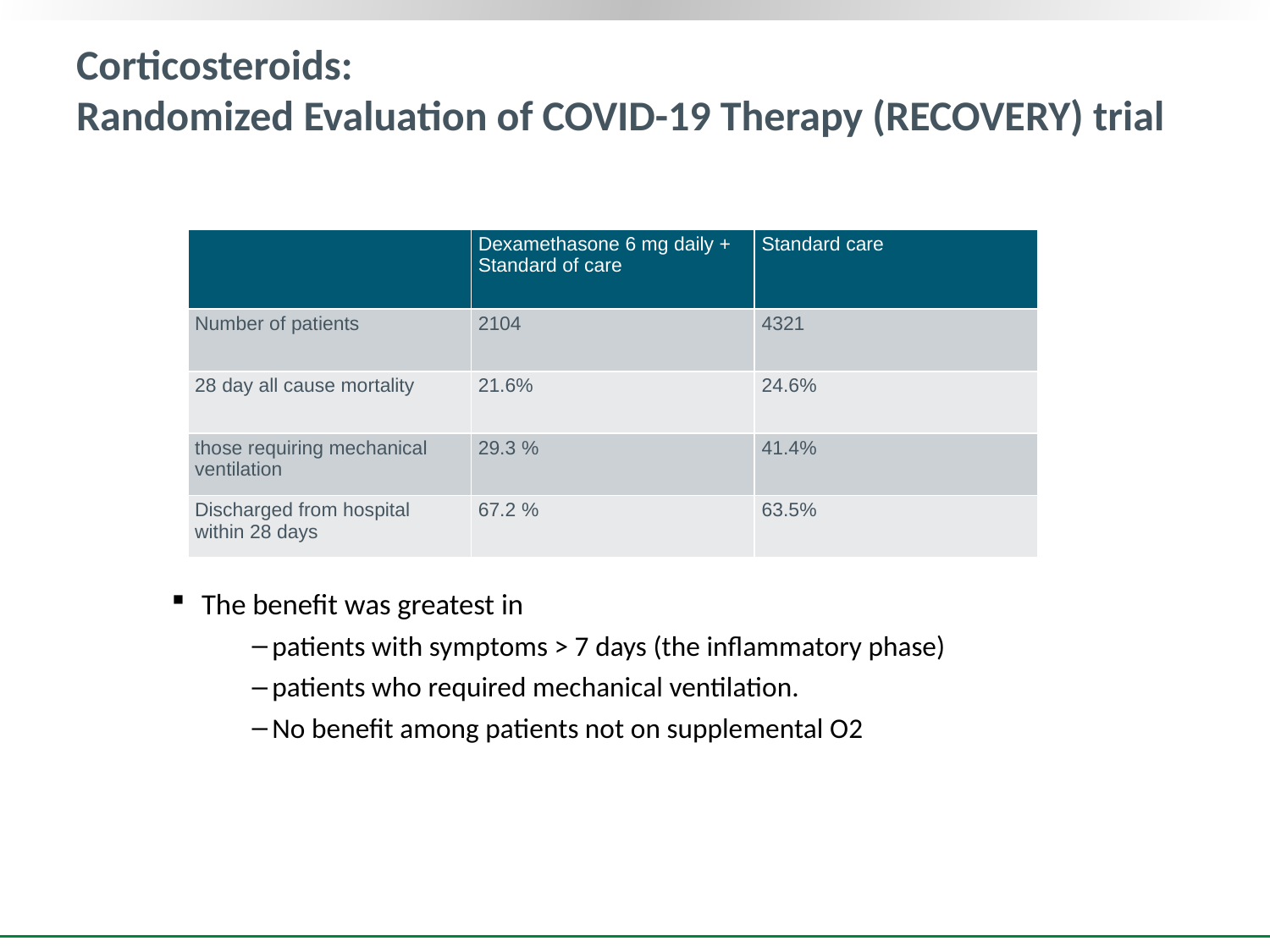

# Corticosteroids: Randomized Evaluation of COVID-19 Therapy (RECOVERY) trial
|  | Dexamethasone 6 mg daily + Standard of care | Standard care |
| --- | --- | --- |
| Number of patients | 2104 | 4321 |
| 28 day all cause mortality | 21.6% | 24.6% |
| those requiring mechanical ventilation | 29.3 % | 41.4% |
| Discharged from hospital within 28 days | 67.2 % | 63.5% |

The benefit was greatest in
patients with symptoms > 7 days (the inflammatory phase)
patients who required mechanical ventilation.
No benefit among patients not on supplemental O2